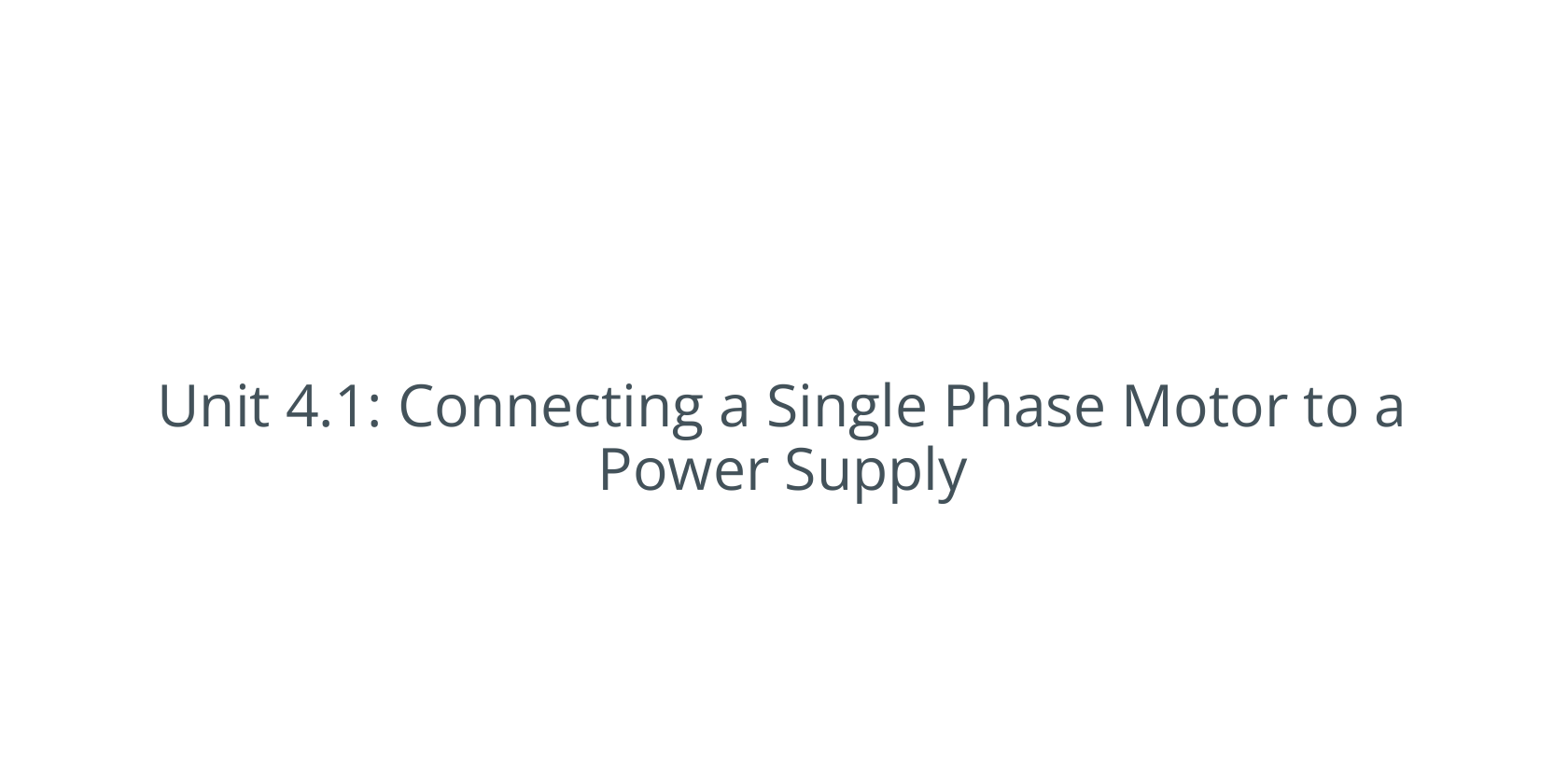

# Unit 4.1: Connecting a Single Phase Motor to a Power Supply